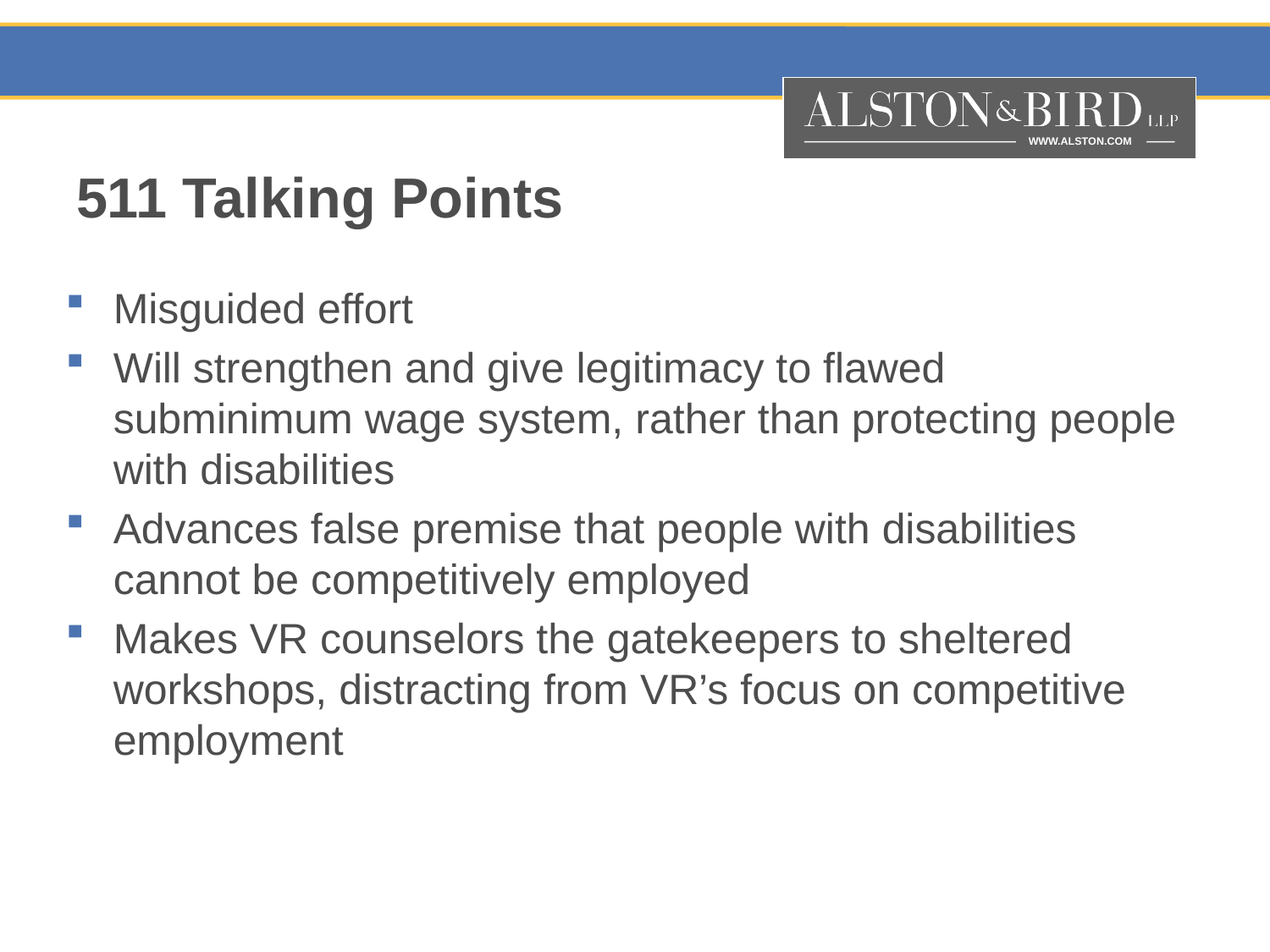

# 511 Talking Points
Misguided effort
Will strengthen and give legitimacy to flawed subminimum wage system, rather than protecting people with disabilities
Advances false premise that people with disabilities cannot be competitively employed
Makes VR counselors the gatekeepers to sheltered workshops, distracting from VR’s focus on competitive employment